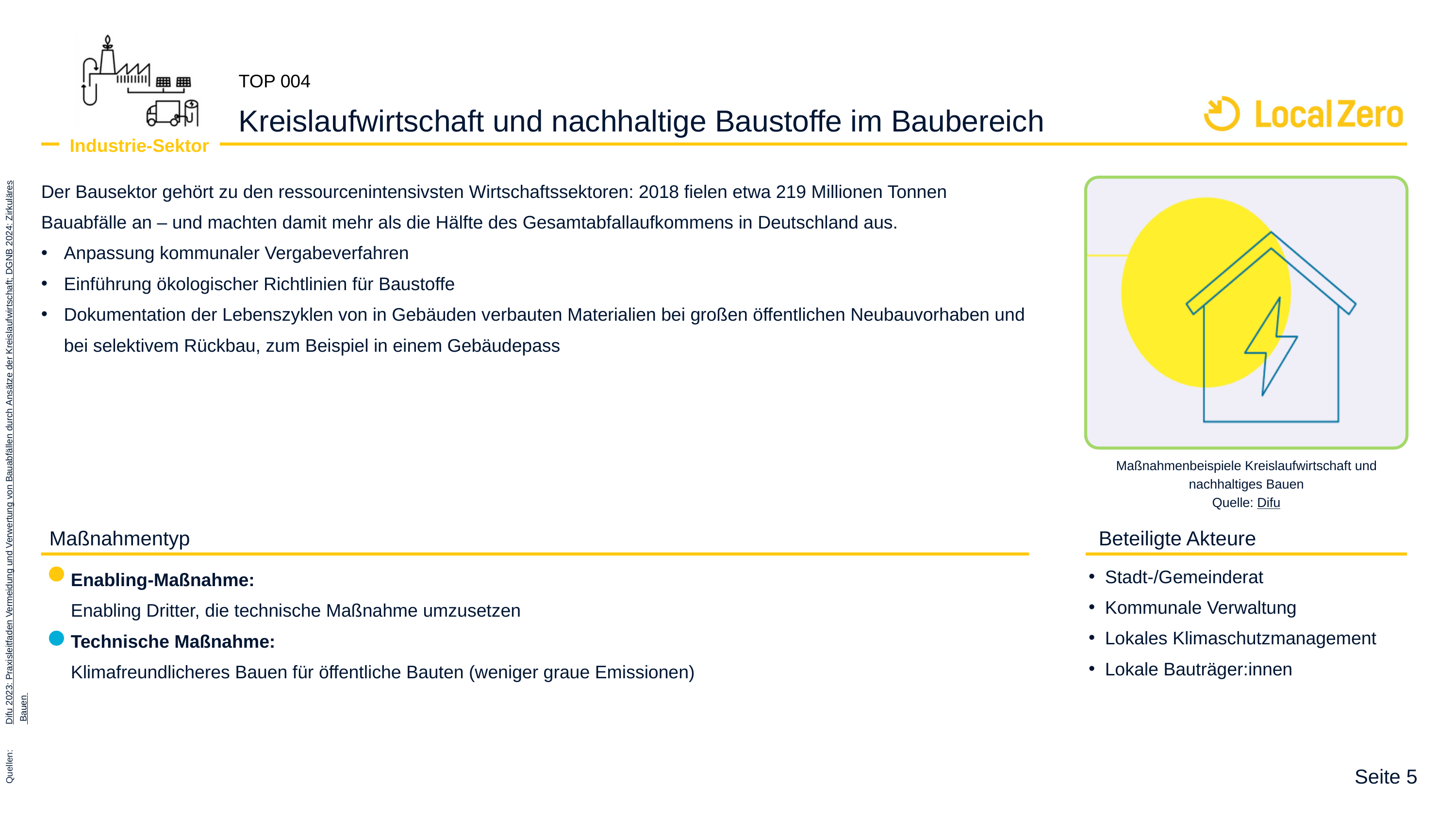

TOP 004
Kreislaufwirtschaft und nachhaltige Baustoffe im Baubereich

Industrie-Sektor

Der Bausektor gehört zu den ressourcenintensivsten Wirtschaftssektoren: 2018 fielen etwa 219 Millionen Tonnen Bauabfälle an – und machten damit mehr als die Hälfte des Gesamtabfallaufkommens in Deutschland aus. ​
Anpassung kommunaler Vergabeverfahren ​
Einführung ökologischer Richtlinien für Baustoffe​
Dokumentation der Lebenszyklen von in Gebäuden verbauten Materialien bei großen öffentlichen Neubauvorhaben und bei selektivem Rückbau, zum Beispiel in einem Gebäudepass​

Difu 2023: Praxisleitfaden Vermeidung und Verwertung von Bauabfällen durch Ansätze der Kreislaufwirtschaft; DGNB 2024: Zirkuläres Bauen
Quellen:
Maßnahmenbeispiele Kreislaufwirtschaft und nachhaltiges Bauen
Quelle: Difu
Beteiligte Akteure
Maßnahmentyp

Stadt-/Gemeinderat
Kommunale Verwaltung
Lokales Klimaschutzmanagement
Lokale Bauträger:innen
Enabling-Maßnahme:
Enabling Dritter, die technische Maßnahme umzusetzen
Technische Maßnahme:
Klimafreundlicheres Bauen für öffentliche Bauten (weniger graue Emissionen)

Seite 5